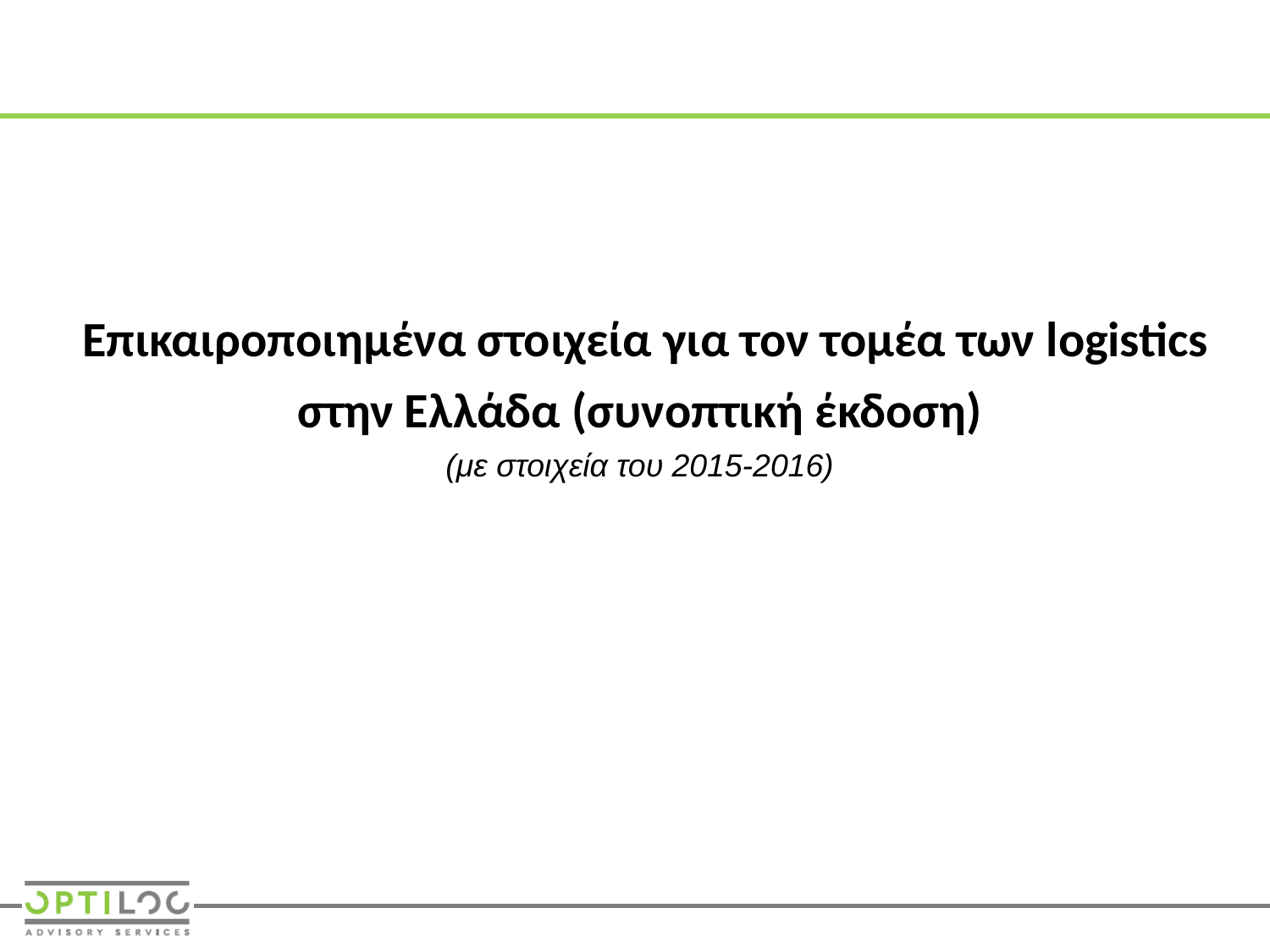

Επικαιροποιημένα στοιχεία για τον τομέα των logistics στην Ελλάδα (συνοπτική έκδοση)
(με στοιχεία του 2015-2016)